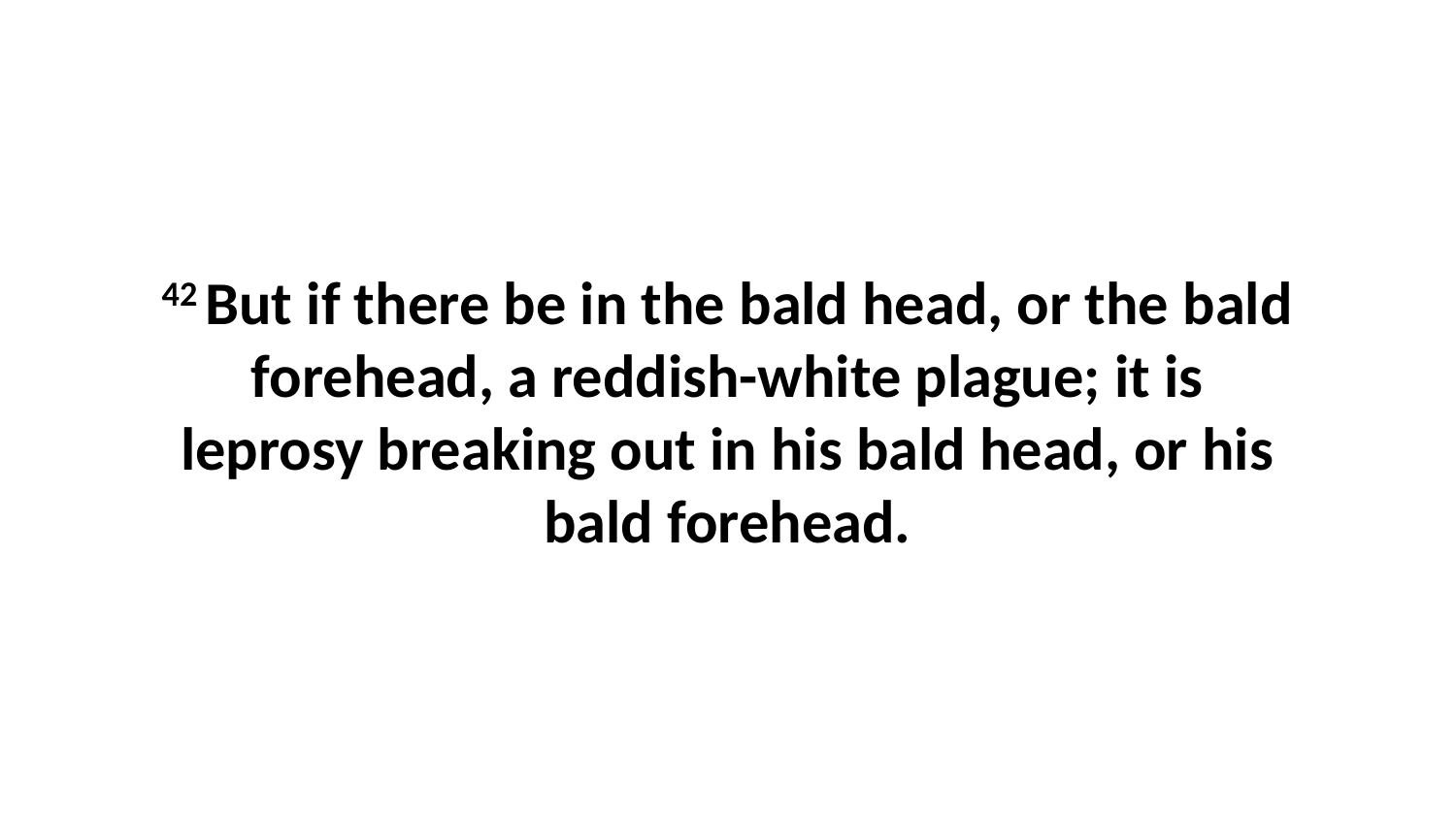

42 But if there be in the bald head, or the bald forehead, a reddish-white plague; it is leprosy breaking out in his bald head, or his bald forehead.